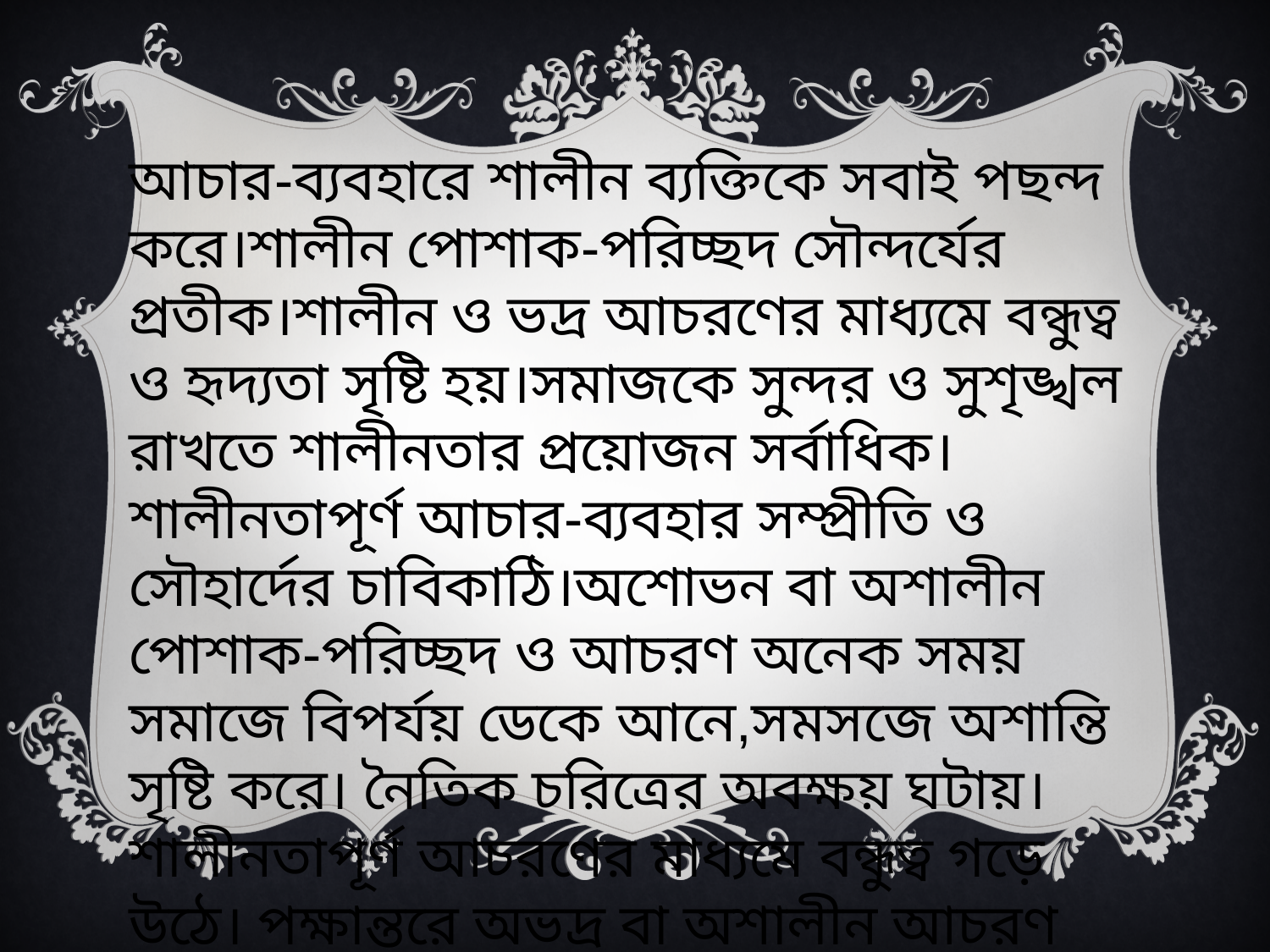

আচার-ব্যবহারে শালীন ব্যক্তিকে সবাই পছন্দ করে।শালীন পোশাক-পরিচ্ছদ সৌন্দর্যের প্রতীক।শালীন ও ভদ্র আচরণের মাধ্যমে বন্ধুত্ব ও হৃদ্যতা সৃষ্টি হয়।সমাজকে সুন্দর ও সুশৃঙ্খল রাখতে শালীনতার প্রয়োজন সর্বাধিক।শালীনতাপূর্ণ আচার-ব্যবহার সম্প্রীতি ও সৌহার্দের চাবিকাঠি।অশোভন বা অশালীন পোশাক-পরিচ্ছদ ও আচরণ অনেক সময় সমাজে বিপর্যয় ডেকে আনে,সমসজে অশান্তি সৃষ্টি করে। নৈতিক চরিত্রের অবক্ষয় ঘটায়।শালীনতাপূর্ণ আচরণের মাধ্যমে বন্ধুত্ব গড়ে উঠে। পক্ষান্তরে অভদ্র বা অশালীন আচরণ বন্ধুকেও দূরে ঠেলে দেয়।মানুষ অশালীন ব্যক্তিকে পছন্দ করেনা।